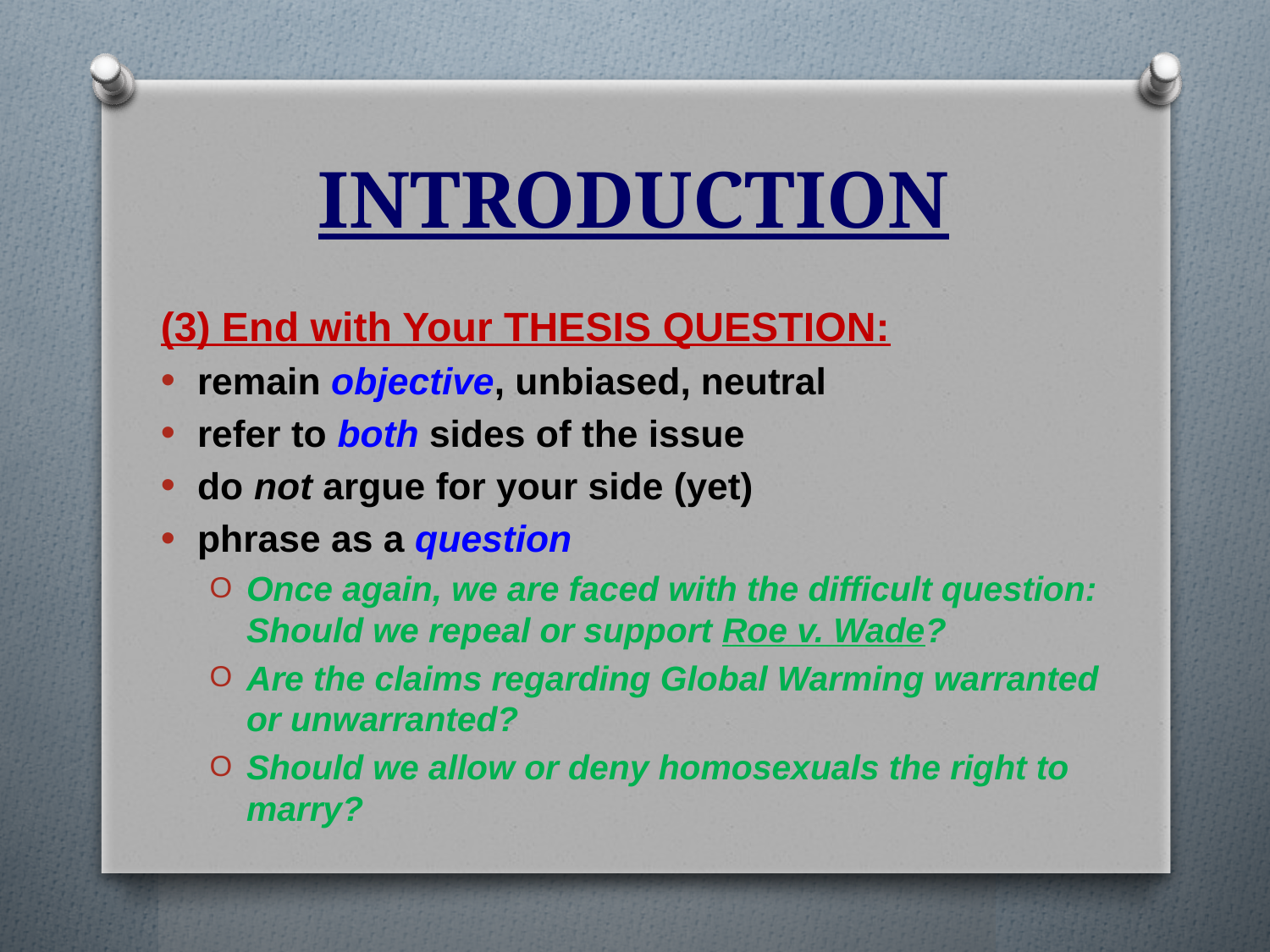

# INTRODUCTION
(3) End with Your THESIS QUESTION:
remain objective, unbiased, neutral
refer to both sides of the issue
do not argue for your side (yet)
phrase as a question
Once again, we are faced with the difficult question:  Should we repeal or support Roe v. Wade?
Are the claims regarding Global Warming warranted or unwarranted?
Should we allow or deny homosexuals the right to marry?